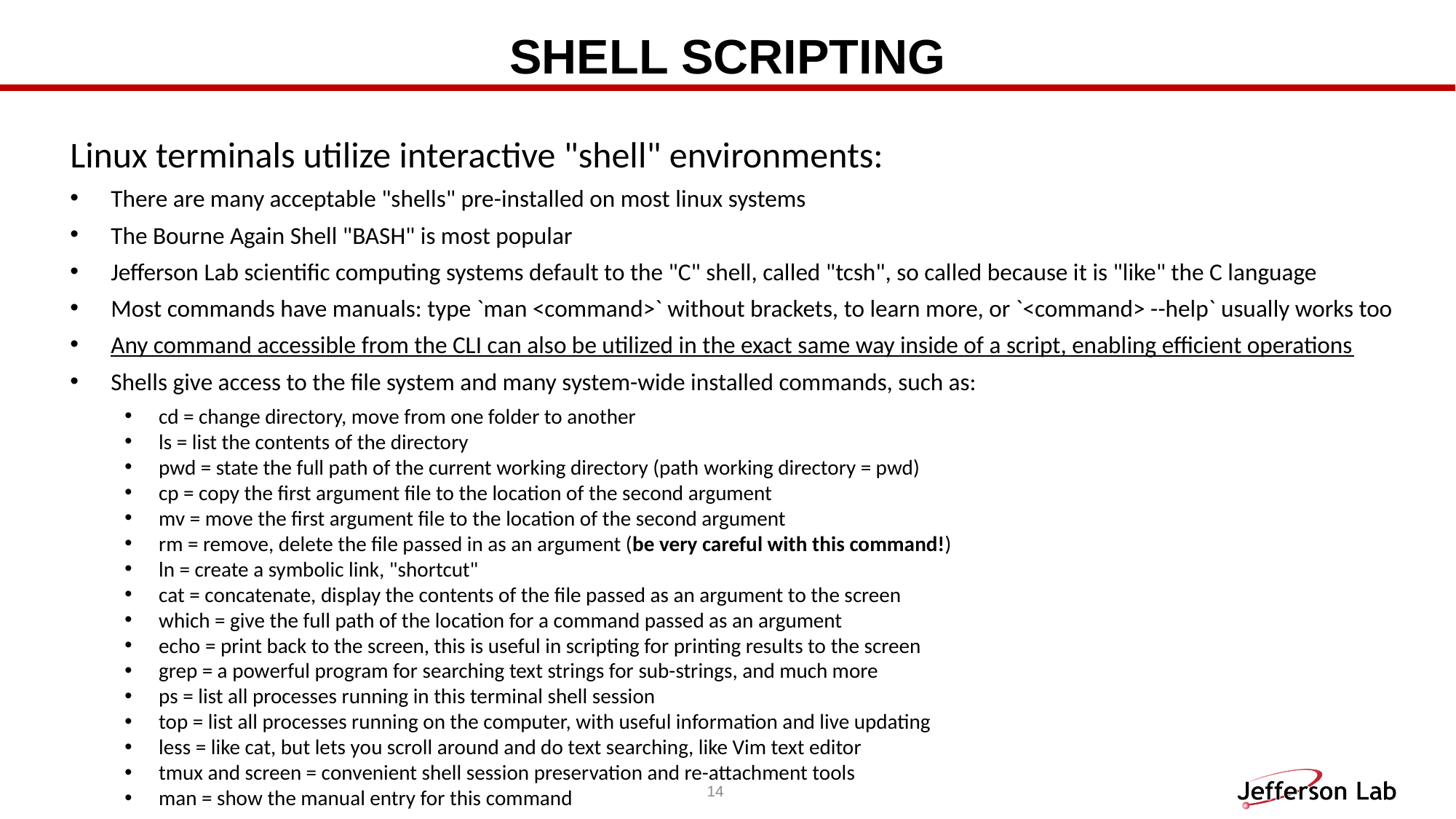

# Shell Scripting
Linux terminals utilize interactive "shell" environments:
There are many acceptable "shells" pre-installed on most linux systems
The Bourne Again Shell "BASH" is most popular
Jefferson Lab scientific computing systems default to the "C" shell, called "tcsh", so called because it is "like" the C language
Most commands have manuals: type `man <command>` without brackets, to learn more, or `<command> --help` usually works too
Any command accessible from the CLI can also be utilized in the exact same way inside of a script, enabling efficient operations
Shells give access to the file system and many system-wide installed commands, such as:
cd = change directory, move from one folder to another
ls = list the contents of the directory
pwd = state the full path of the current working directory (path working directory = pwd)
cp = copy the first argument file to the location of the second argument
mv = move the first argument file to the location of the second argument
rm = remove, delete the file passed in as an argument (be very careful with this command!)
ln = create a symbolic link, "shortcut"
cat = concatenate, display the contents of the file passed as an argument to the screen
which = give the full path of the location for a command passed as an argument
echo = print back to the screen, this is useful in scripting for printing results to the screen
grep = a powerful program for searching text strings for sub-strings, and much more
ps = list all processes running in this terminal shell session
top = list all processes running on the computer, with useful information and live updating
less = like cat, but lets you scroll around and do text searching, like Vim text editor
tmux and screen = convenient shell session preservation and re-attachment tools
man = show the manual entry for this command
14